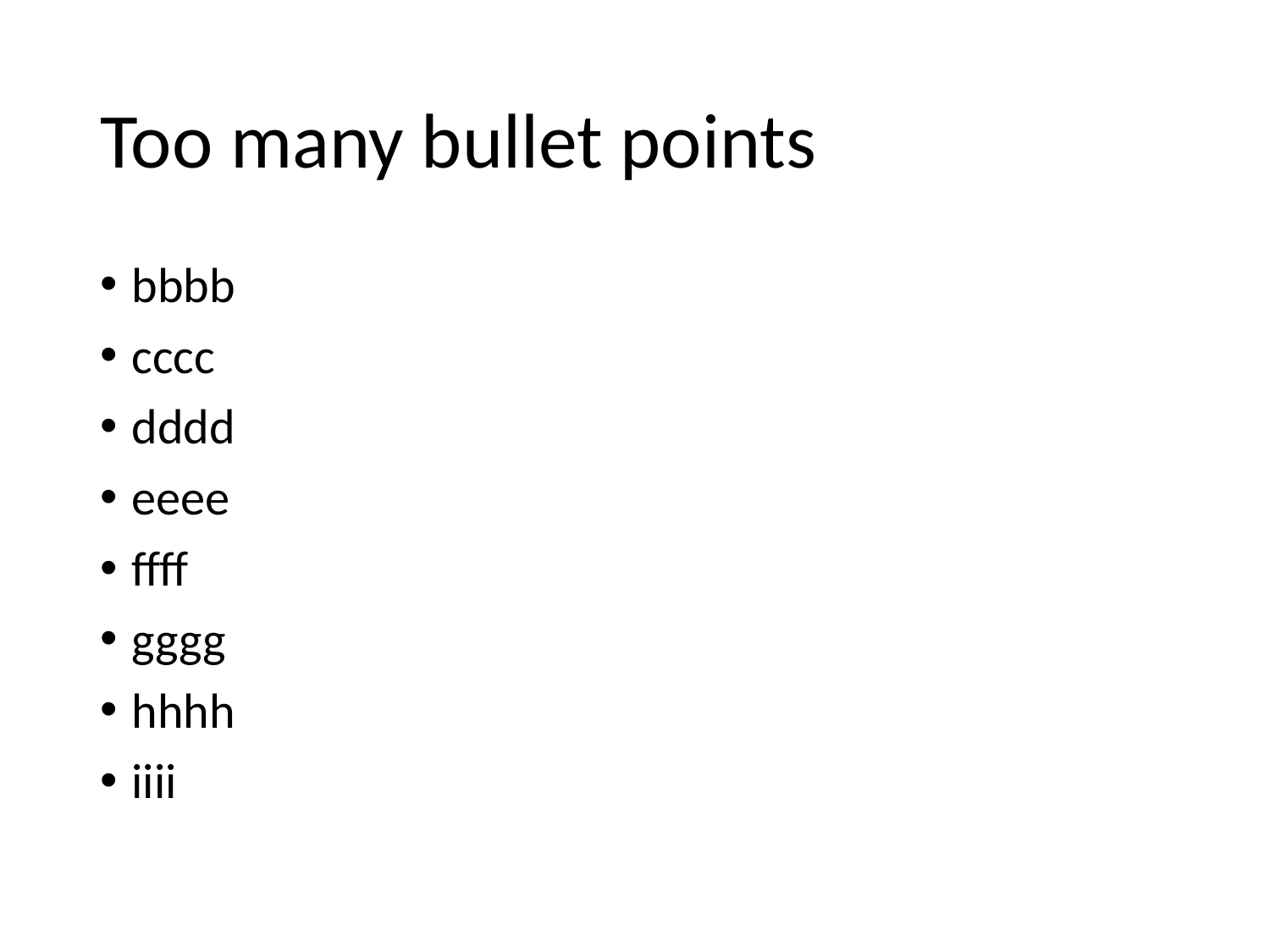

# Too many bullet points
bbbb
cccc
dddd
eeee
ffff
gggg
hhhh
iiii